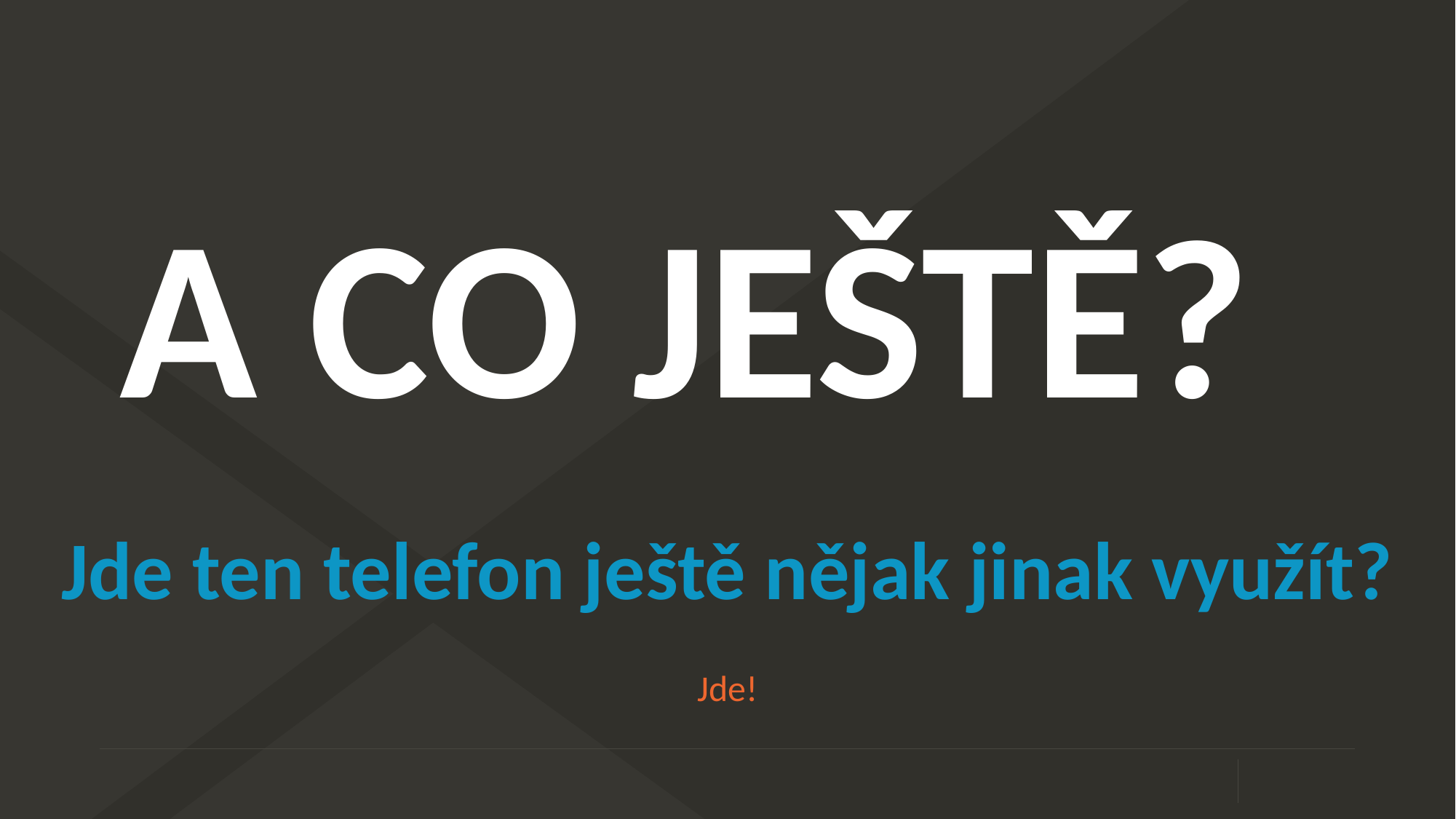

# A CO JEŠTĚ?
Jde ten telefon ještě nějak jinak využít?
Jde!